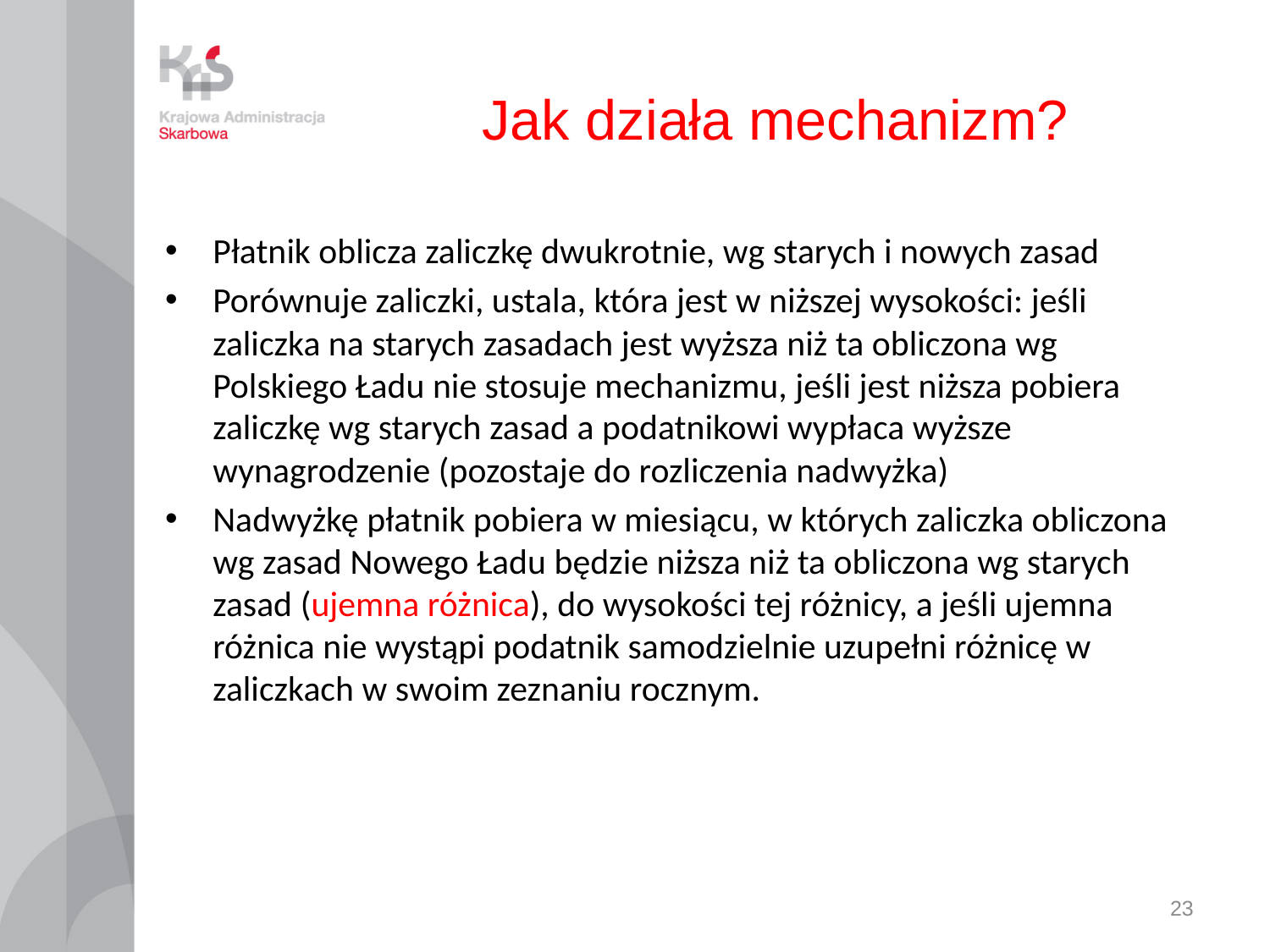

# Jak działa mechanizm?
Płatnik oblicza zaliczkę dwukrotnie, wg starych i nowych zasad
Porównuje zaliczki, ustala, która jest w niższej wysokości: jeśli zaliczka na starych zasadach jest wyższa niż ta obliczona wg Polskiego Ładu nie stosuje mechanizmu, jeśli jest niższa pobiera zaliczkę wg starych zasad a podatnikowi wypłaca wyższe wynagrodzenie (pozostaje do rozliczenia nadwyżka)
Nadwyżkę płatnik pobiera w miesiącu, w których zaliczka obliczona wg zasad Nowego Ładu będzie niższa niż ta obliczona wg starych zasad (ujemna różnica), do wysokości tej różnicy, a jeśli ujemna różnica nie wystąpi podatnik samodzielnie uzupełni różnicę w zaliczkach w swoim zeznaniu rocznym.

23